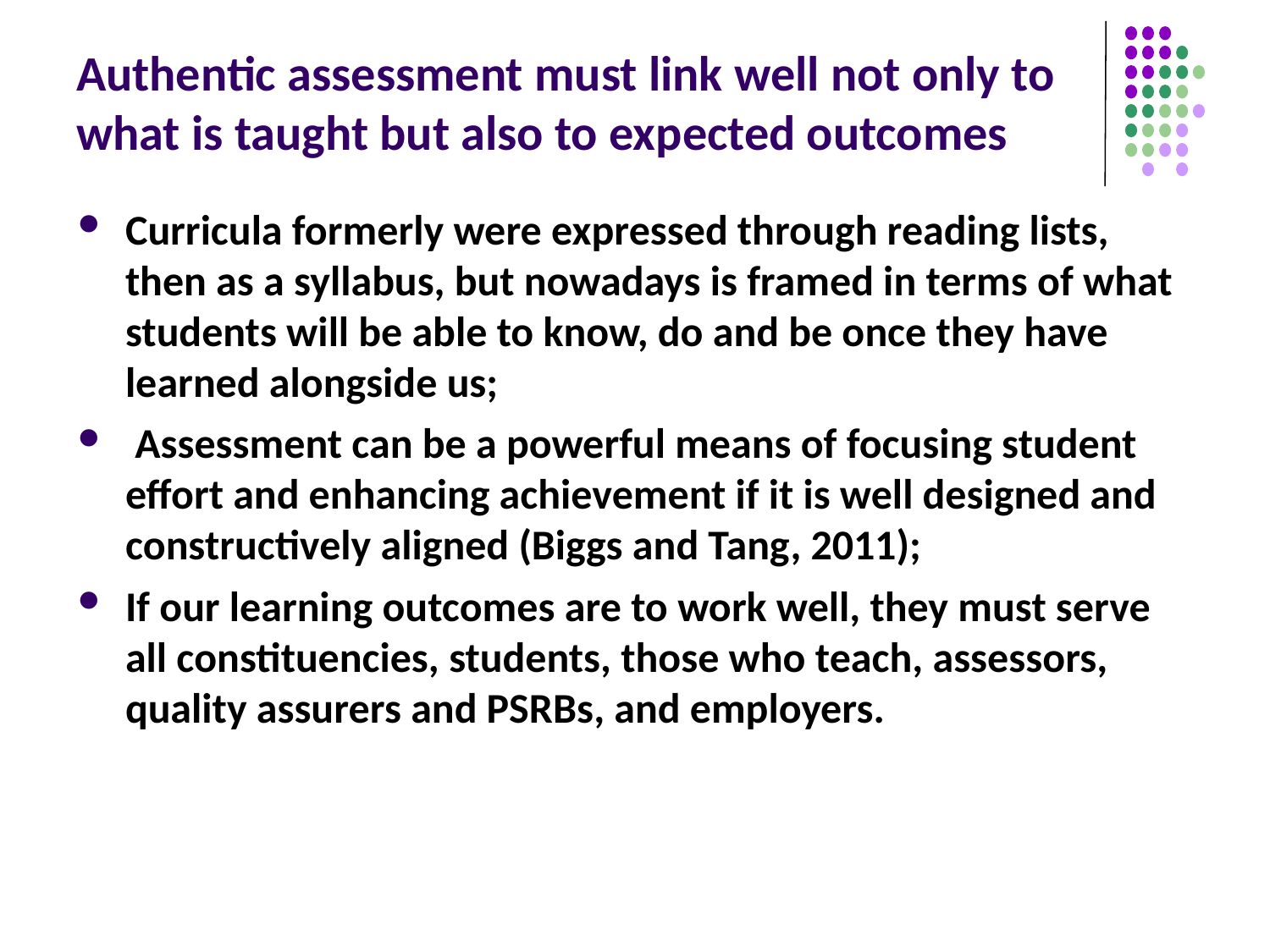

# Authentic assessment must link well not only to what is taught but also to expected outcomes
Curricula formerly were expressed through reading lists, then as a syllabus, but nowadays is framed in terms of what students will be able to know, do and be once they have learned alongside us;
 Assessment can be a powerful means of focusing student effort and enhancing achievement if it is well designed and constructively aligned (Biggs and Tang, 2011);
If our learning outcomes are to work well, they must serve all constituencies, students, those who teach, assessors, quality assurers and PSRBs, and employers.